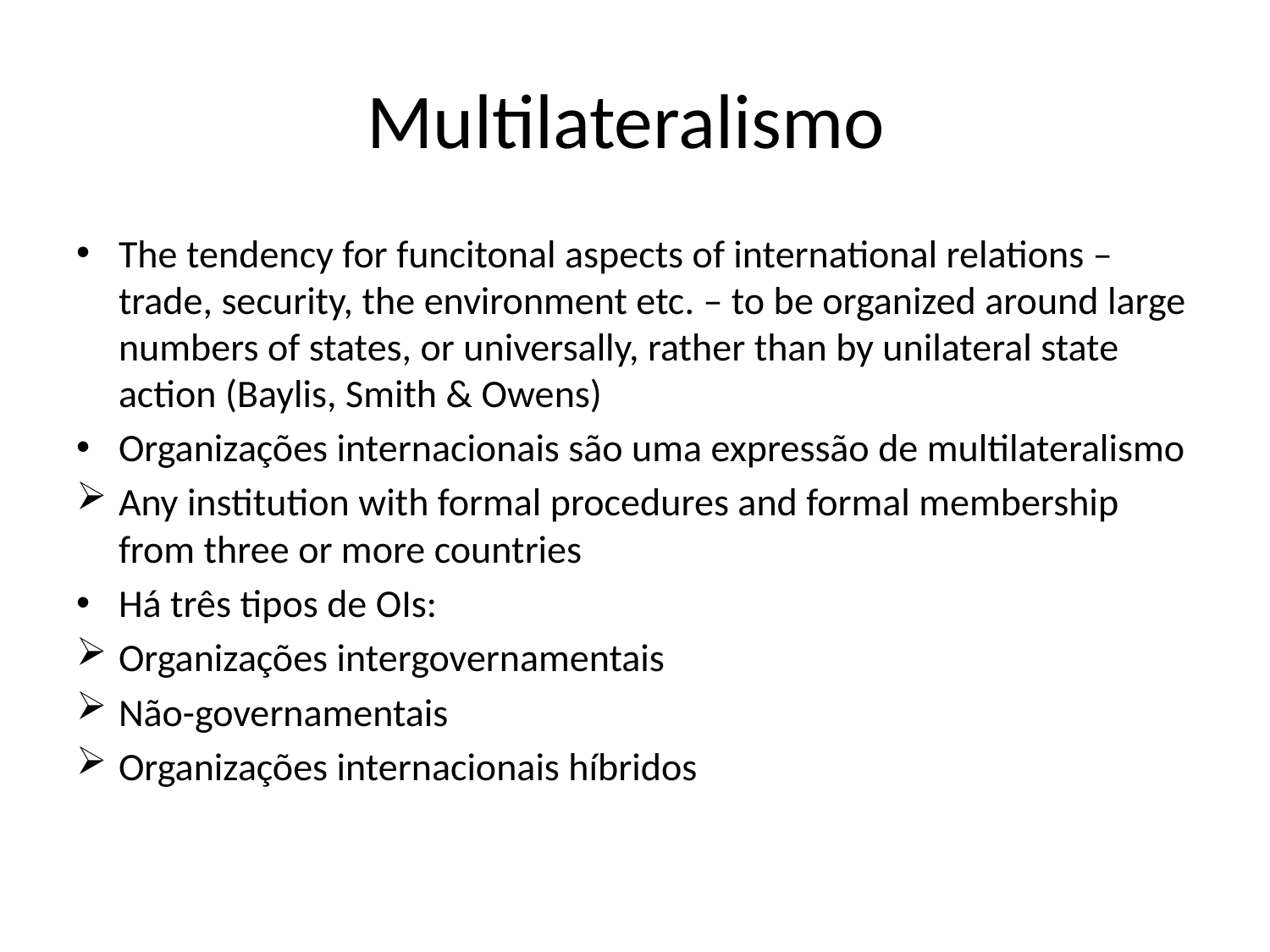

# Multilateralismo
The tendency for funcitonal aspects of international relations – trade, security, the environment etc. – to be organized around large numbers of states, or universally, rather than by unilateral state action (Baylis, Smith & Owens)
Organizações internacionais são uma expressão de multilateralismo
Any institution with formal procedures and formal membership from three or more countries
Há três tipos de OIs:
Organizações intergovernamentais
Não-governamentais
Organizações internacionais híbridos